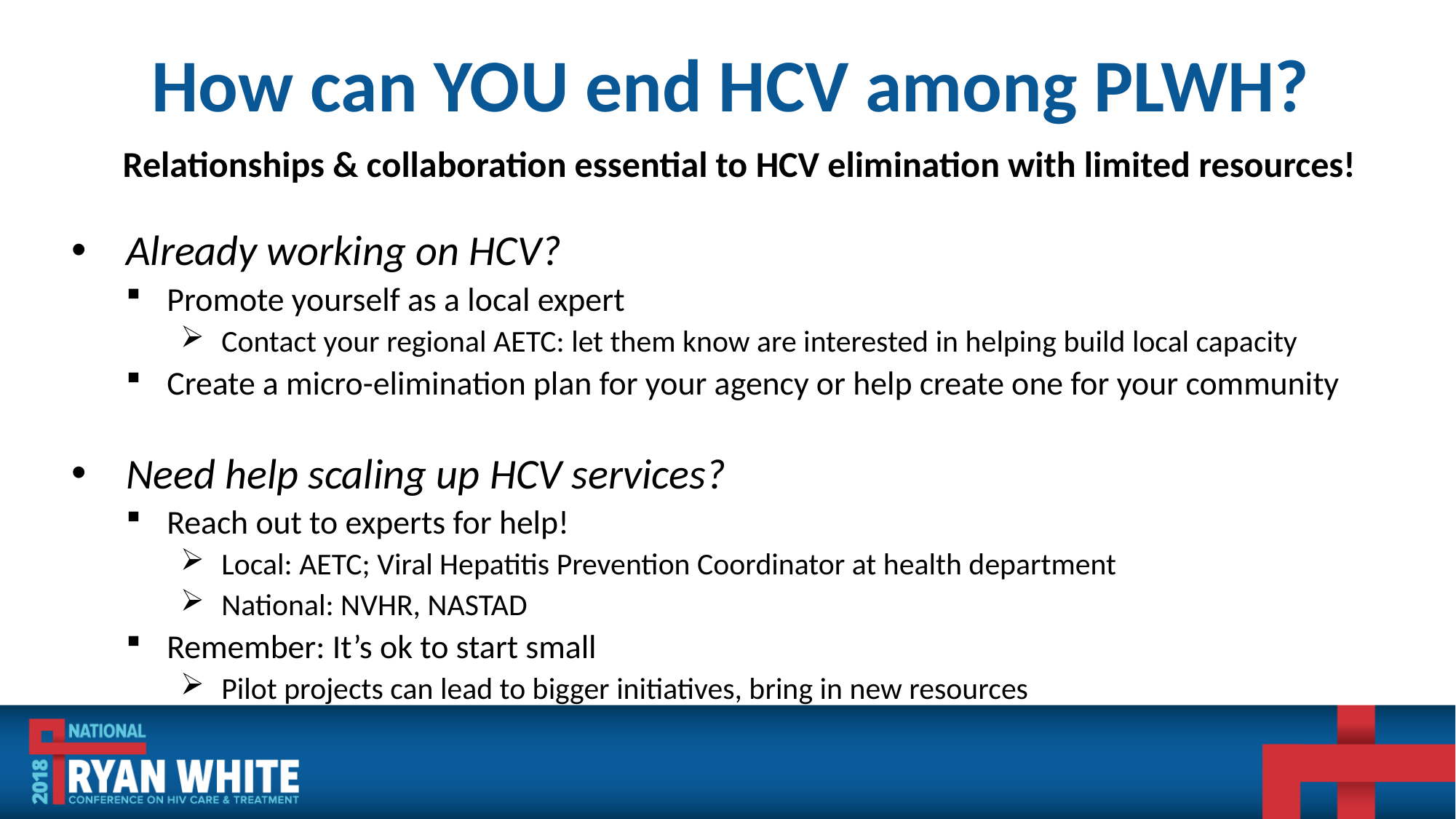

# How can YOU end HCV among PLWH?
Relationships & collaboration essential to HCV elimination with limited resources!

Already working on HCV?
Promote yourself as a local expert
Contact your regional AETC: let them know are interested in helping build local capacity
Create a micro-elimination plan for your agency or help create one for your community

Need help scaling up HCV services?
Reach out to experts for help!
Local: AETC; Viral Hepatitis Prevention Coordinator at health department
National: NVHR, NASTAD
Remember: It’s ok to start small
Pilot projects can lead to bigger initiatives, bring in new resources